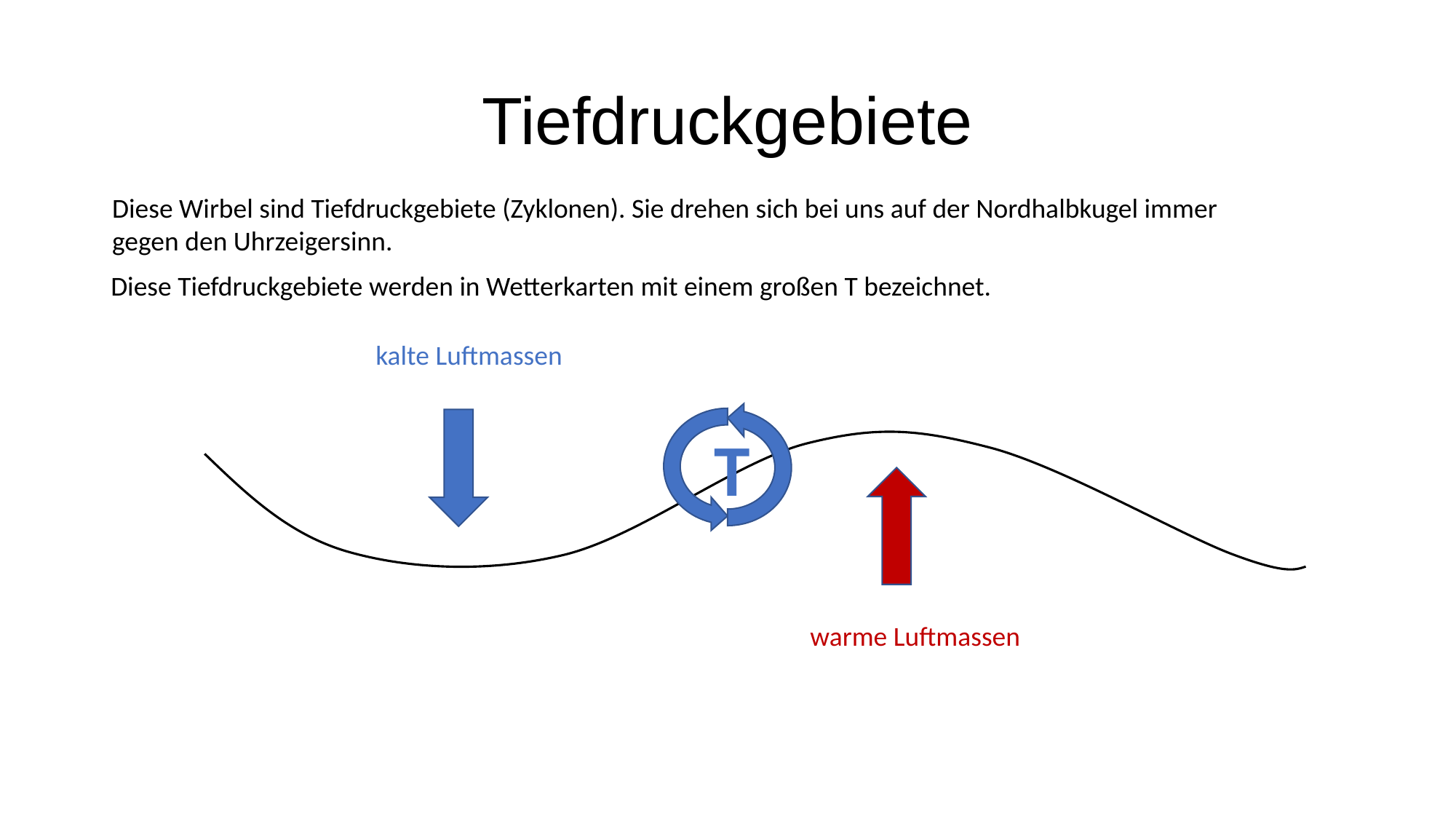

# Tiefdruckgebiete
Diese Wirbel sind Tiefdruckgebiete (Zyklonen). Sie drehen sich bei uns auf der Nordhalbkugel immer
gegen den Uhrzeigersinn.
Diese Tiefdruckgebiete werden in Wetterkarten mit einem großen T bezeichnet.
kalte Luftmassen

T

warme Luftmassen